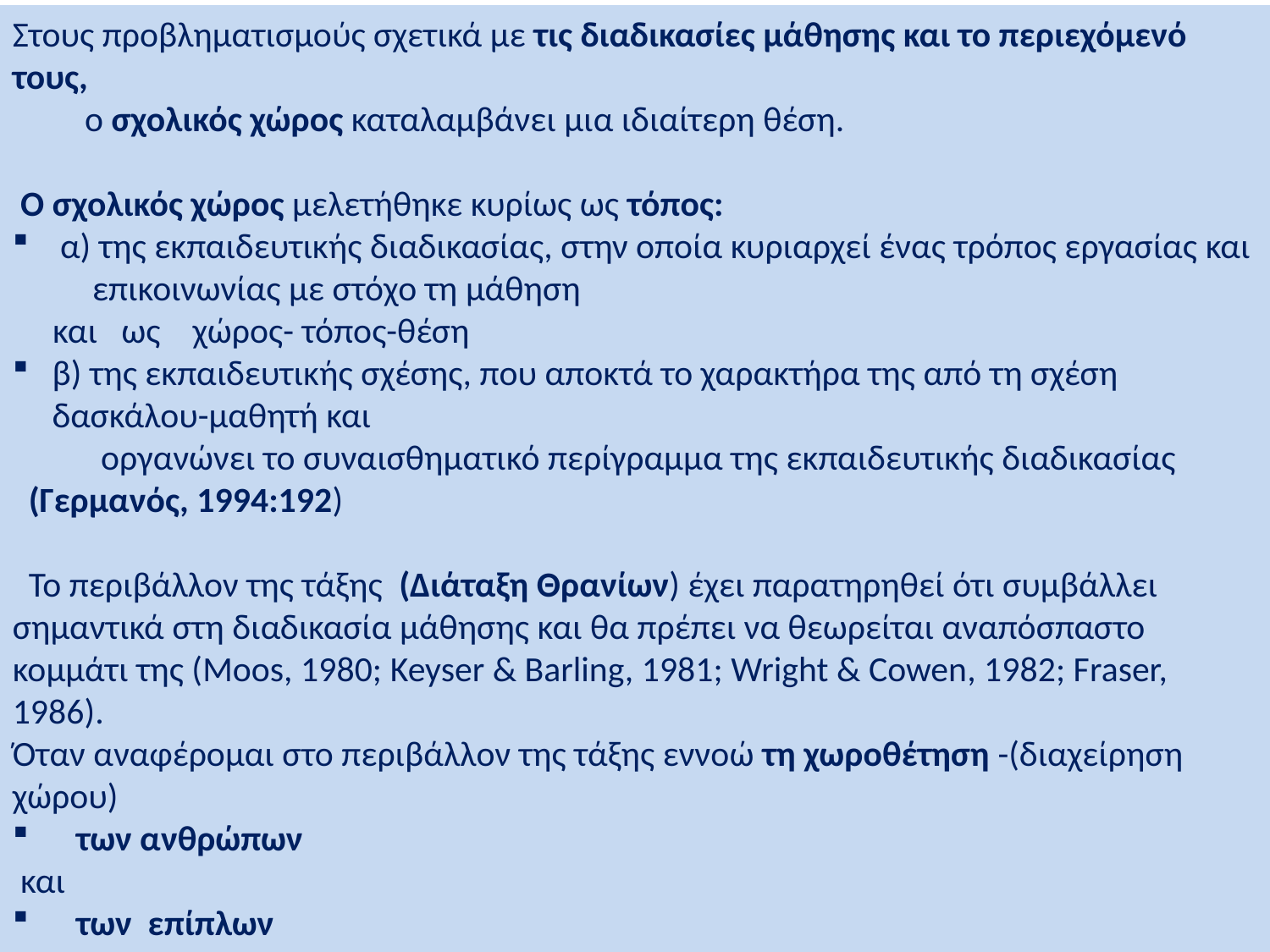

Στους προβληματισμούς σχετικά με τις διαδικασίες μάθησης και το περιεχόμενό τους,
         ο σχολικός χώρος καταλαμβάνει μια ιδιαίτερη θέση.

 Ο σχολικός χώρος μελετήθηκε κυρίως ως τόπος:
 α) της εκπαιδευτικής διαδικασίας, στην οποία κυριαρχεί ένας τρόπος εργασίας και      επικοινωνίας με στόχο τη μάθηση
     και   ως    χώρος- τόπος-θέση
β) της εκπαιδευτικής σχέσης, που αποκτά το χαρακτήρα της από τη σχέση δασκάλου-μαθητή και
           οργανώνει το συναισθηματικό περίγραμμα της εκπαιδευτικής διαδικασίας
  (Γερμανός, 1994:192)

  Το περιβάλλον της τάξης  (Διάταξη Θρανίων) έχει παρατηρηθεί ότι συμβάλλει σημαντικά στη διαδικασία μάθησης και θα πρέπει να θεωρείται αναπόσπαστο κομμάτι της (Moos, 1980; Keyser & Barling, 1981; Wright & Cowen, 1982; Fraser, 1986).
Όταν αναφέρομαι στο περιβάλλον της τάξης εννοώ τη χωροθέτηση -(διαχείρηση χώρου)
   των ανθρώπων
 και
   των  επίπλων
                                    αλλά και τη διακόσμηση του χώρου.
Ο Fraser (1986) συγκεκριμένα